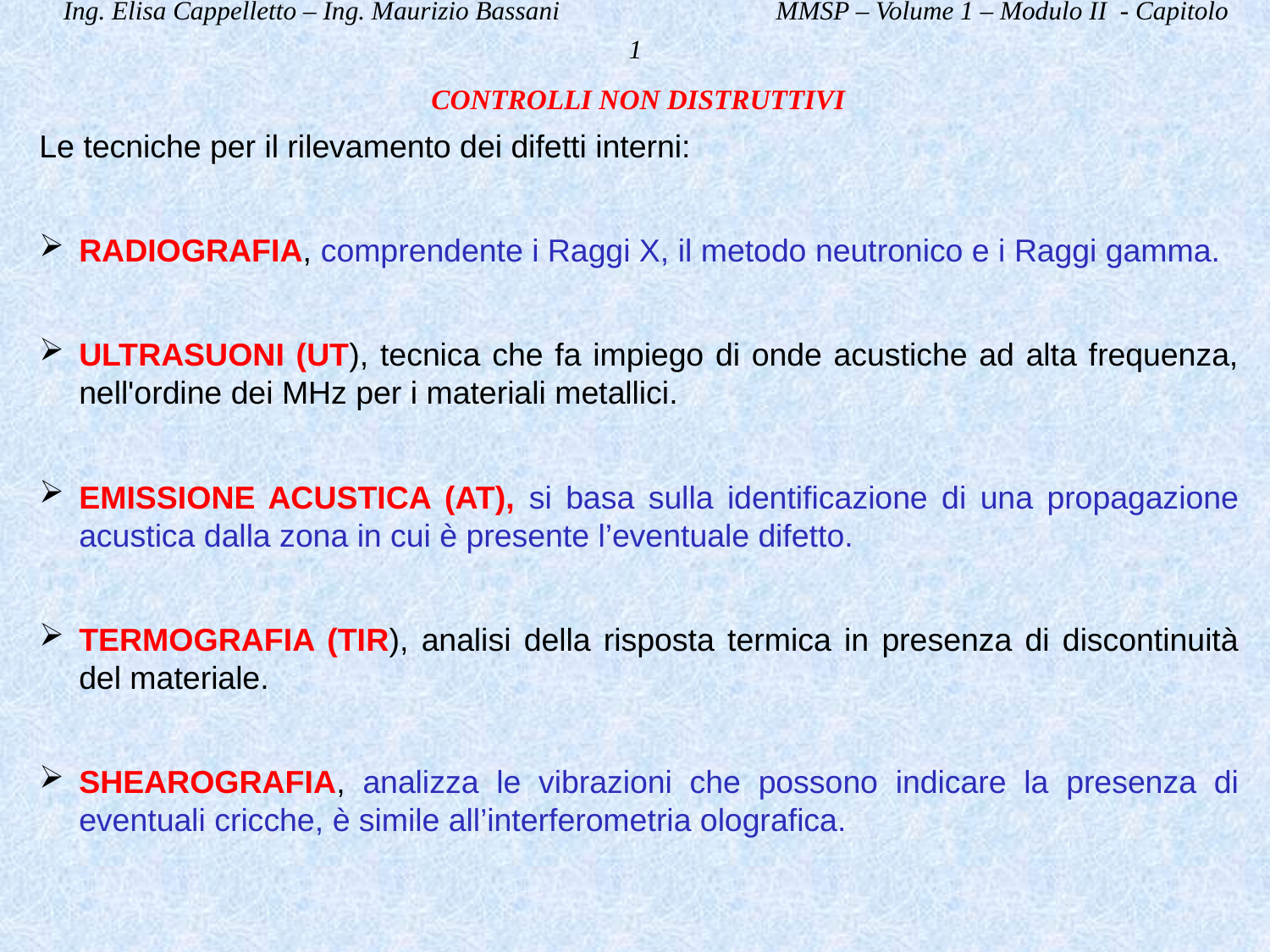

Ing. Elisa Cappelletto – Ing. Maurizio Bassani                                 MMSP – Volume 1 – Modulo II  - Capitolo 1

CONTROLLI NON DISTRUTTIVI

Le tecniche per il rilevamento dei difetti interni:

RADIOGRAFIA, comprendente i Raggi X, il metodo neutronico e i Raggi gamma.

ULTRASUONI (UT), tecnica che fa impiego di onde acustiche ad alta frequenza, nell'ordine dei MHz per i materiali metallici.

EMISSIONE ACUSTICA (AT), si basa sulla identificazione di una propagazione acustica dalla zona in cui è presente l’eventuale difetto.

TERMOGRAFIA (TIR), analisi della risposta termica in presenza di discontinuità del materiale.

SHEAROGRAFIA, analizza le vibrazioni che possono indicare la presenza di eventuali cricche, è simile all’interferometria olografica.